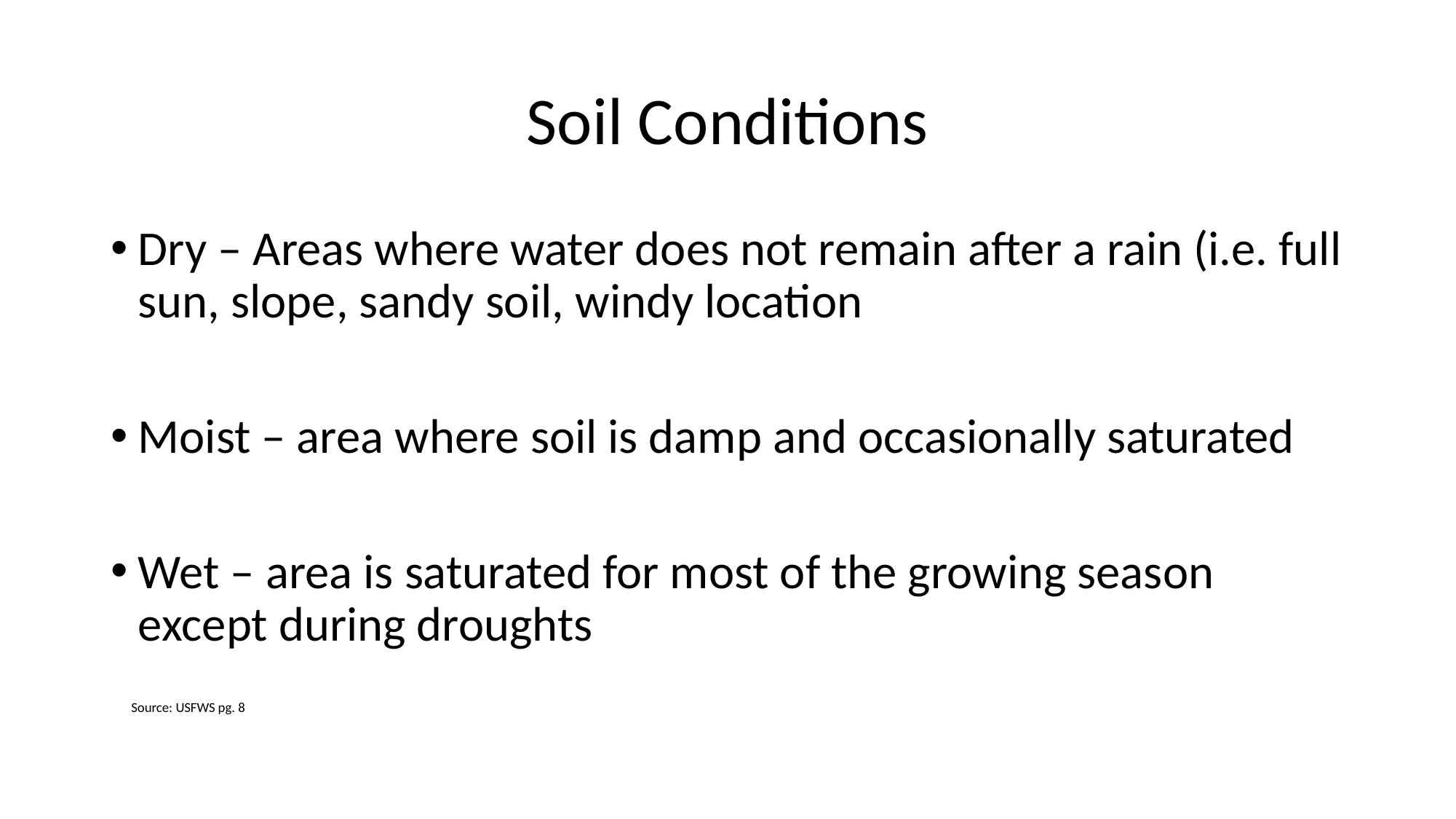

# Soil Conditions
Dry – Areas where water does not remain after a rain (i.e. full sun, slope, sandy soil, windy location

Moist – area where soil is damp and occasionally saturated

Wet – area is saturated for most of the growing season except during droughts

Source: USFWS pg. 8